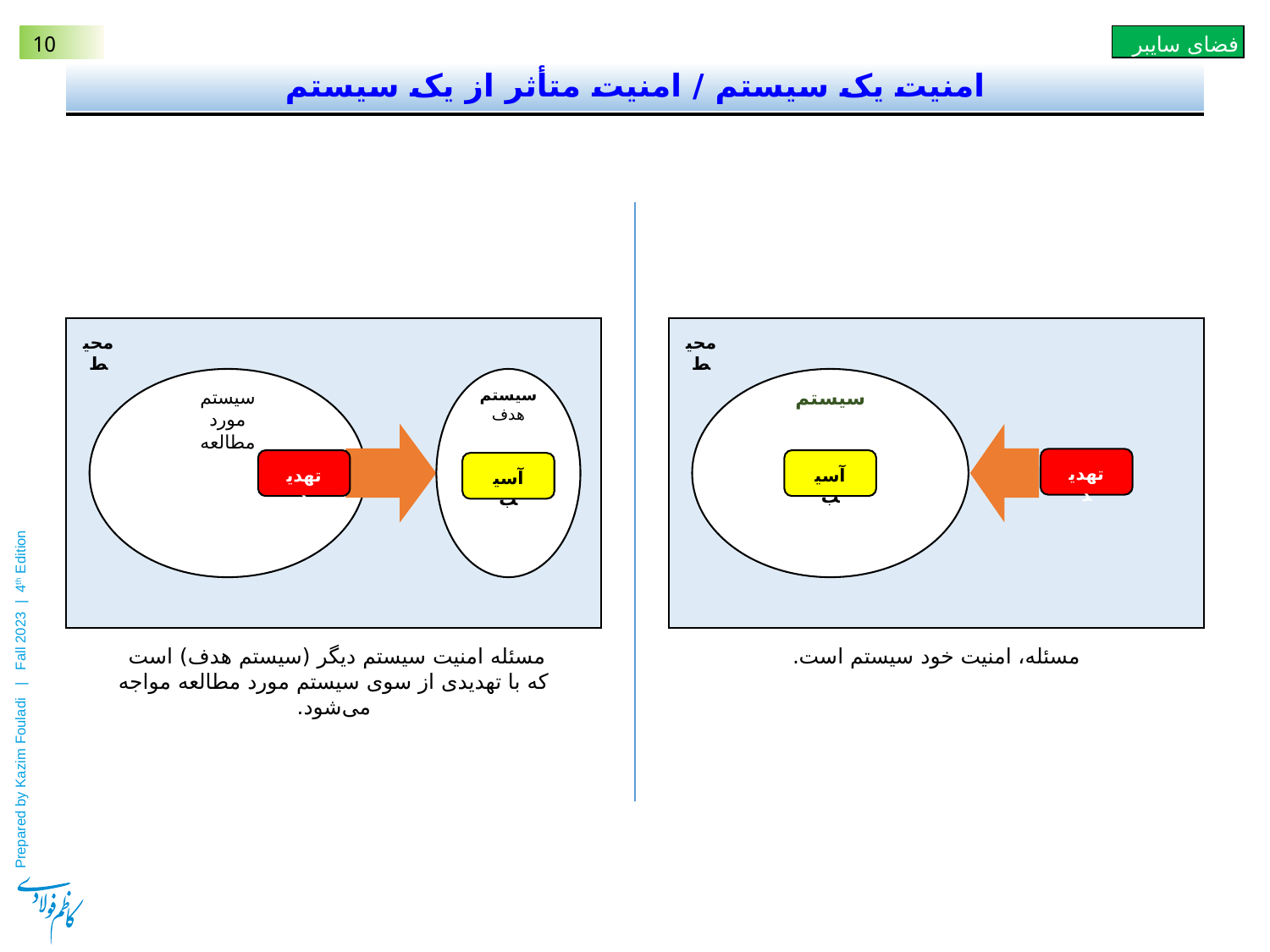

# امنیت یک سیستم / امنیت متأثر از یک سیستم

محیط

سیستم
هدف
سیستم
مورد مطالعه

تهدید

آسیب
مسئله امنیت سیستم دیگر (سیستم هدف) است
که با تهدیدی از سوی سیستم مورد مطالعه مواجه می‌شود.

محیط

سیستم

تهدید

آسیب
مسئله، امنیت خود سیستم است.